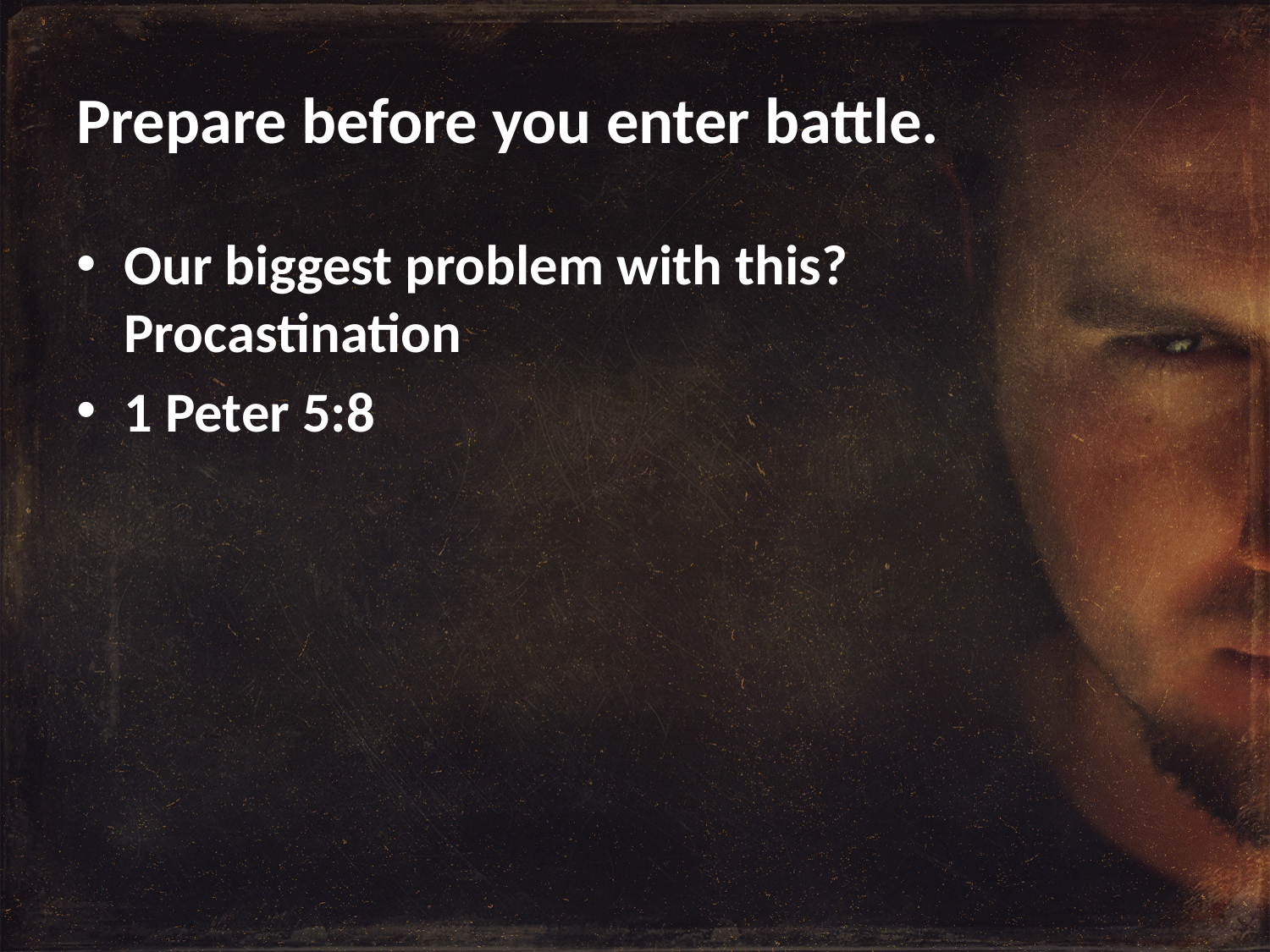

# Prepare before you enter battle.
Our biggest problem with this? Procastination
1 Peter 5:8